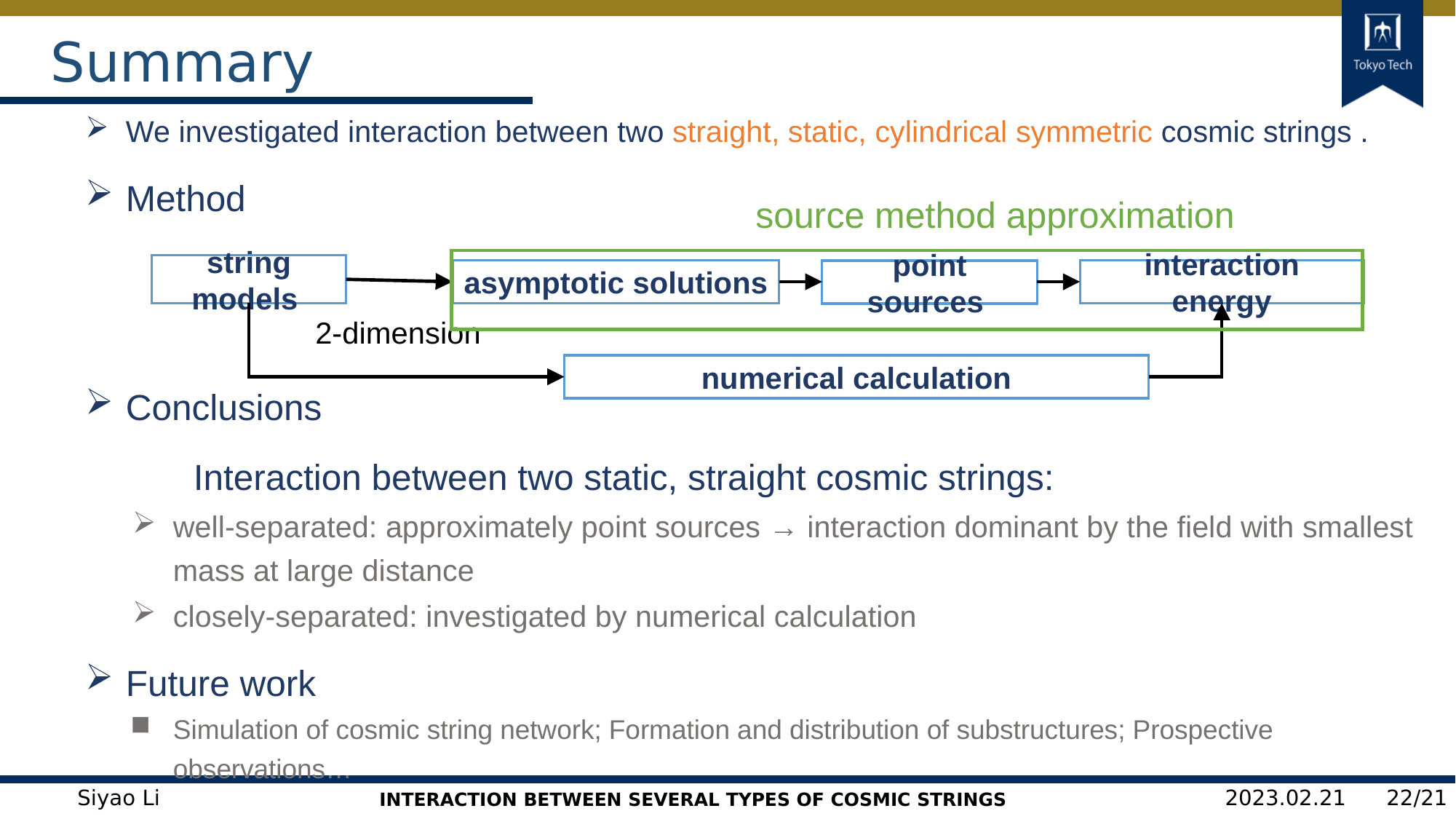

# Summary
We investigated interaction between two straight, static, cylindrical symmetric cosmic strings .
Method

Conclusions
	Interaction between two static, straight cosmic strings:
well-separated: approximately point sources → interaction dominant by the field with smallest mass at large distance
closely-separated: investigated by numerical calculation
Future work
Simulation of cosmic string network; Formation and distribution of substructures; Prospective observations…
source method approximation

string models
asymptotic solutions
interaction energy
point sources
2-dimension
numerical calculation